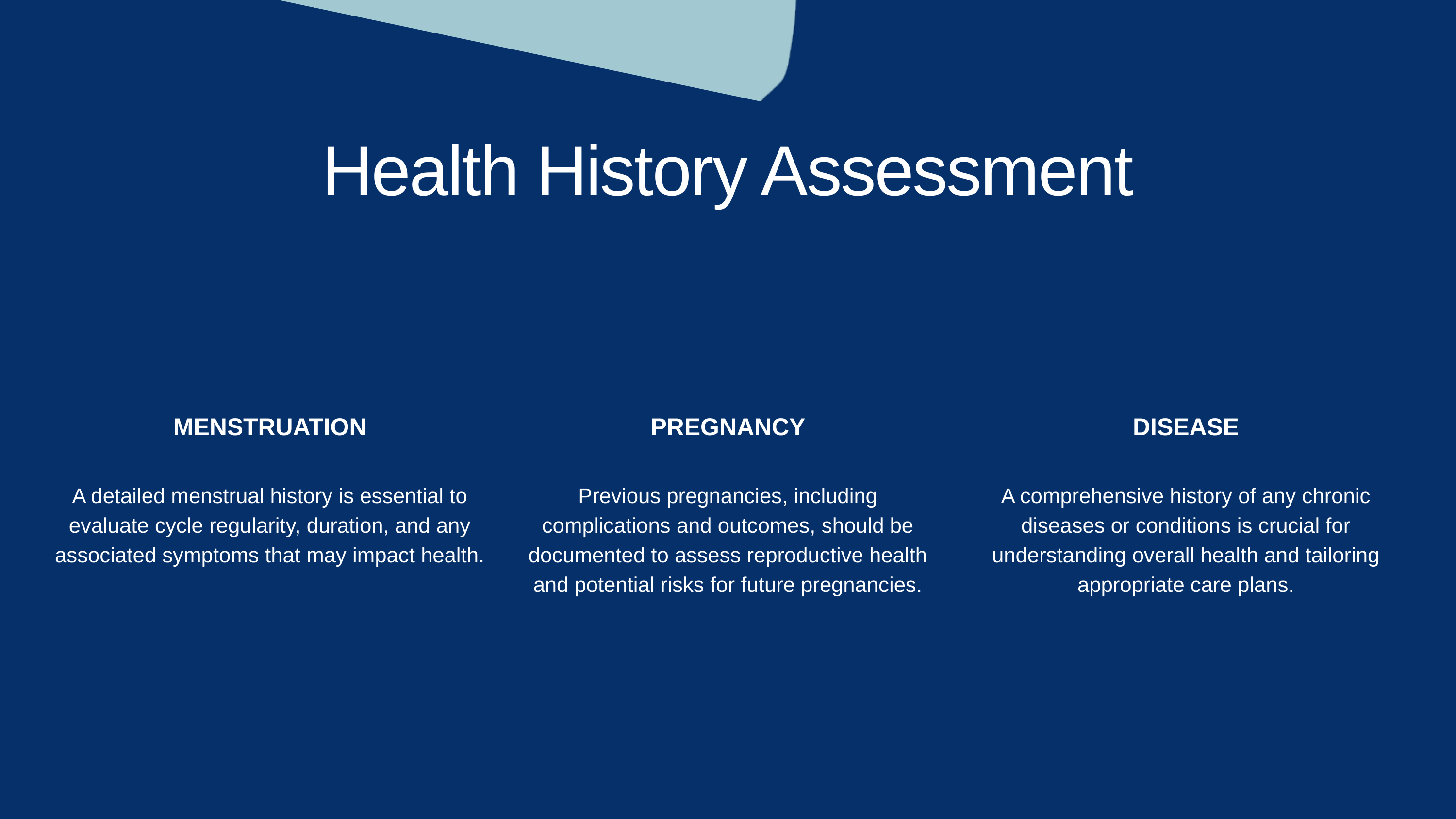

Health History Assessment
MENSTRUATION
A detailed menstrual history is essential to evaluate cycle regularity, duration, and any associated symptoms that may impact health.
PREGNANCY
Previous pregnancies, including complications and outcomes, should be documented to assess reproductive health and potential risks for future pregnancies.
DISEASE
A comprehensive history of any chronic diseases or conditions is crucial for understanding overall health and tailoring appropriate care plans.